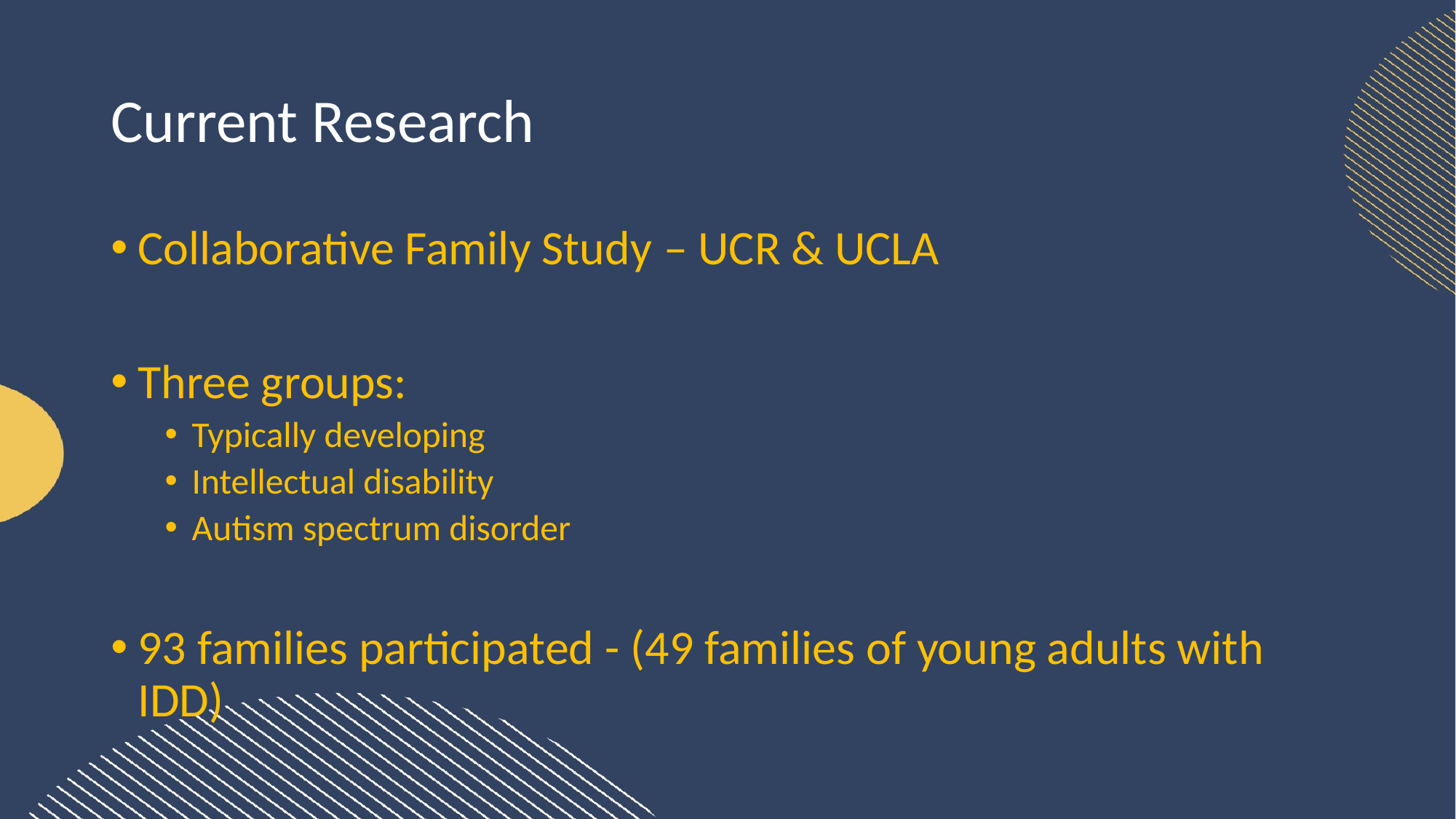

# Current Research
Collaborative Family Study – UCR & UCLA

Three groups:
Typically developing
Intellectual disability
Autism spectrum disorder

93 families participated - (49 families of young adults with IDD)